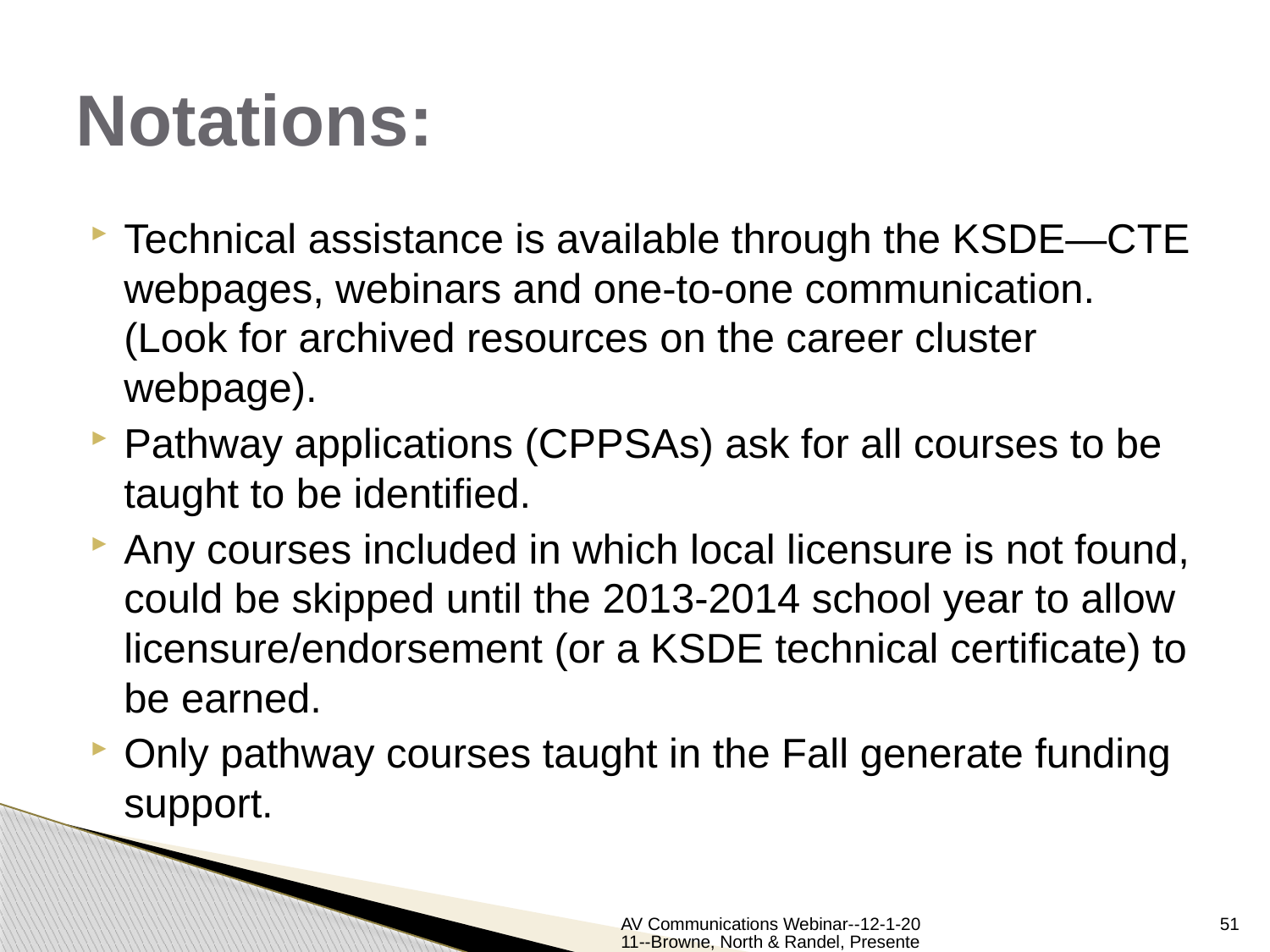

# Notations:
Technical assistance is available through the KSDE—CTE webpages, webinars and one-to-one communication. (Look for archived resources on the career cluster webpage).
Pathway applications (CPPSAs) ask for all courses to be taught to be identified.
Any courses included in which local licensure is not found, could be skipped until the 2013-2014 school year to allow licensure/endorsement (or a KSDE technical certificate) to be earned.
Only pathway courses taught in the Fall generate funding support.

AV Communications Webinar--12-1-2011--Browne, North & Randel, Presenters

51